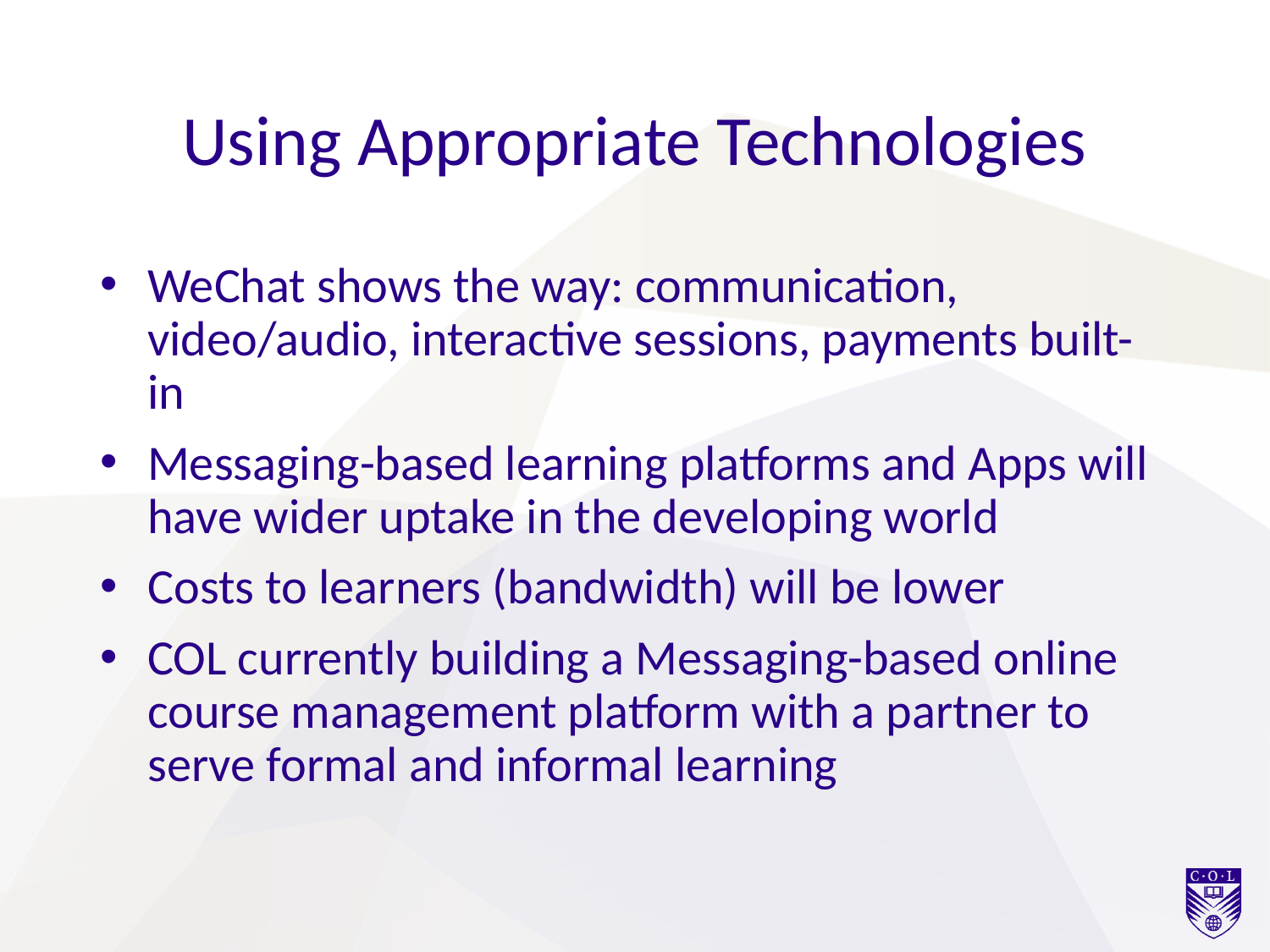

# Using Appropriate Technologies
WeChat shows the way: communication, video/audio, interactive sessions, payments built-in
Messaging-based learning platforms and Apps will have wider uptake in the developing world
Costs to learners (bandwidth) will be lower
COL currently building a Messaging-based online course management platform with a partner to serve formal and informal learning